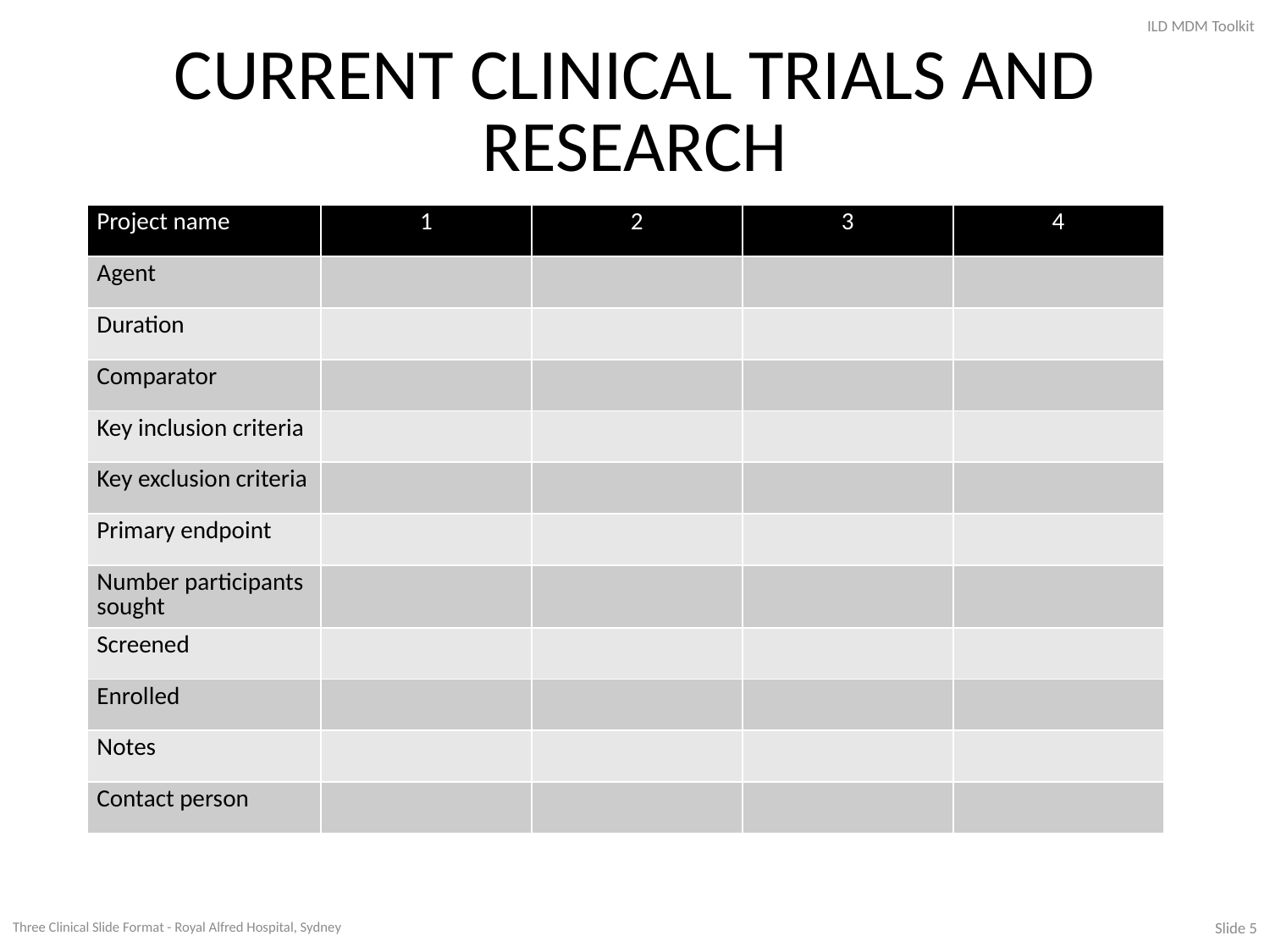

ILD MDM Toolkit
# CURRENT CLINICAL TRIALS AND RESEARCH
| Project name | 1 | 2 | 3 | 4 |
| --- | --- | --- | --- | --- |
| Agent |  |  |  |  |
| Duration |  |  |  |  |
| Comparator |  |  |  |  |
| Key inclusion criteria |  |  |  |  |
| Key exclusion criteria |  |  |  |  |
| Primary endpoint |  |  |  |  |
| Number participants sought |  |  |  |  |
| Screened |  |  |  |  |
| Enrolled |  |  |  |  |
| Notes |  |  |  |  |
| Contact person |  |  |  |  |
Three Clinical Slide Format - Royal Alfred Hospital, Sydney
Slide 5